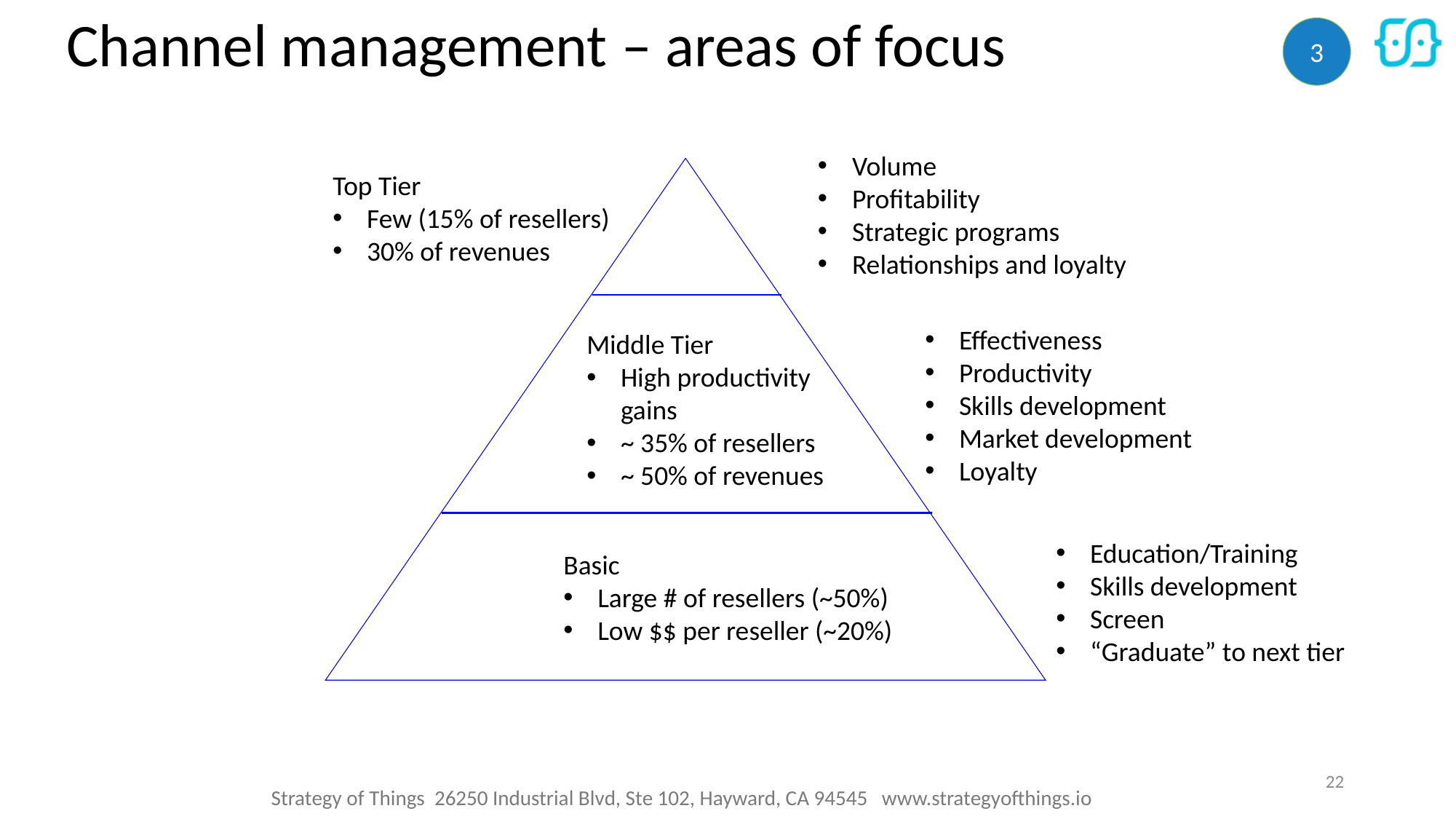

# Channel management – areas of focus
3
Volume
Profitability
Strategic programs
Relationships and loyalty

Top Tier
Few (15% of resellers)
30% of revenues
Effectiveness
Productivity
Skills development
Market development
Loyalty
Middle Tier
High productivity gains
~ 35% of resellers
~ 50% of revenues
Education/Training
Skills development
Screen
“Graduate” to next tier
Basic
Large # of resellers (~50%)
Low $$ per reseller (~20%)
22